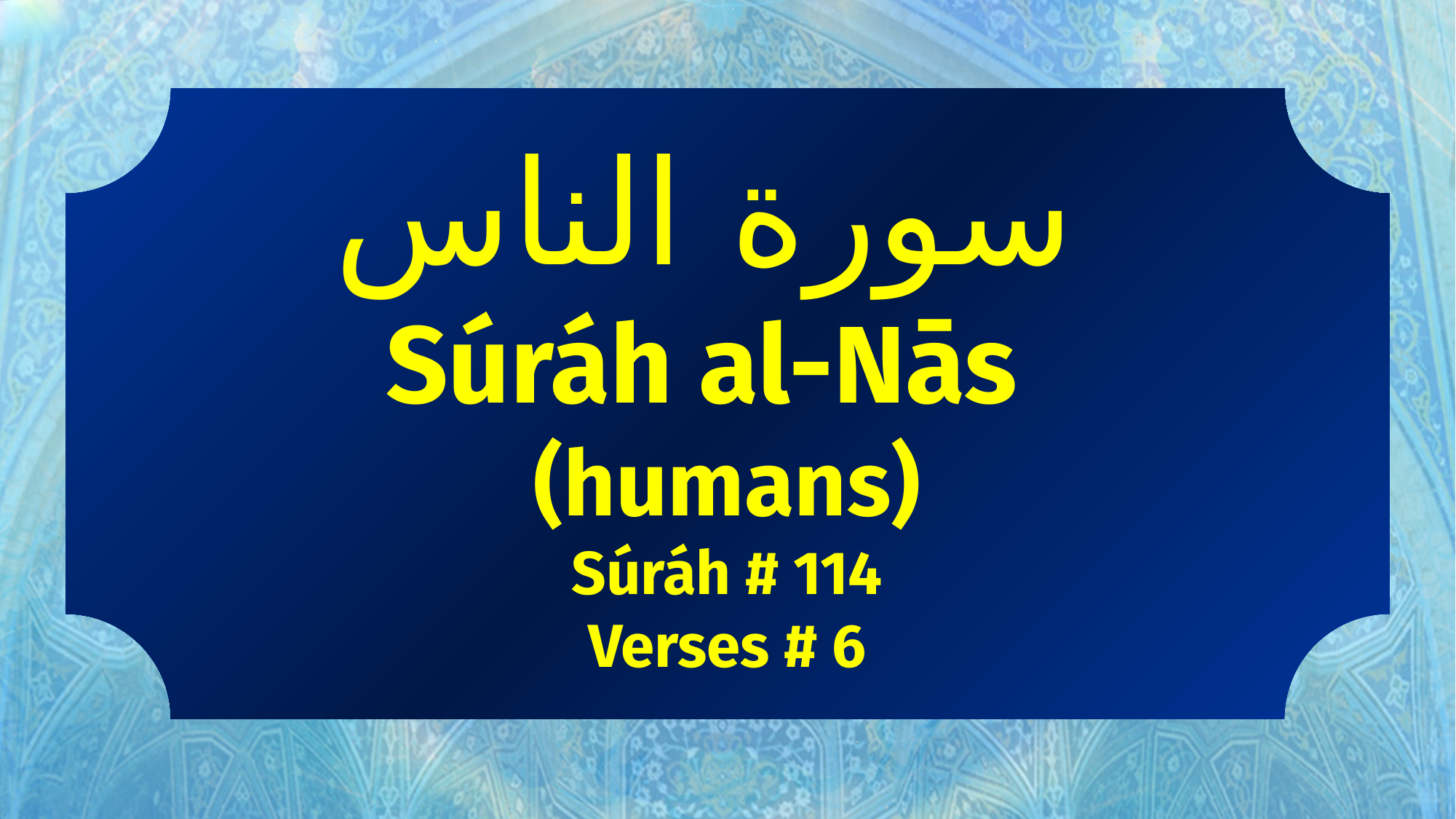

سورة الناس
Súráh al-Nās
(humans)
Súráh # 114
Verses # 6